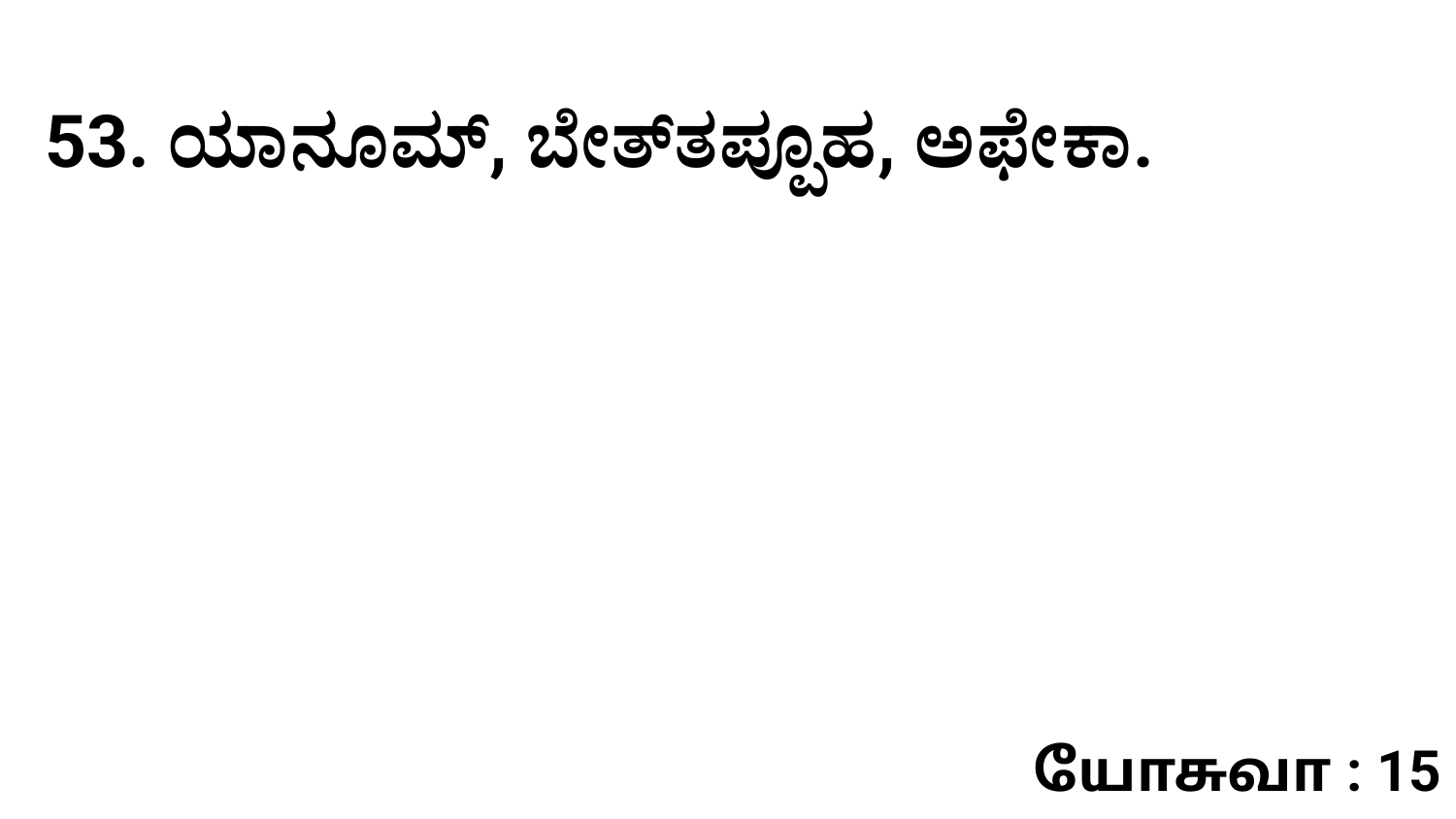

53. ಯಾನೂಮ್‌, ಬೇತ್‌ತಪ್ಪೂಹ, ಅಫೇಕಾ.
யோசுவா : 15